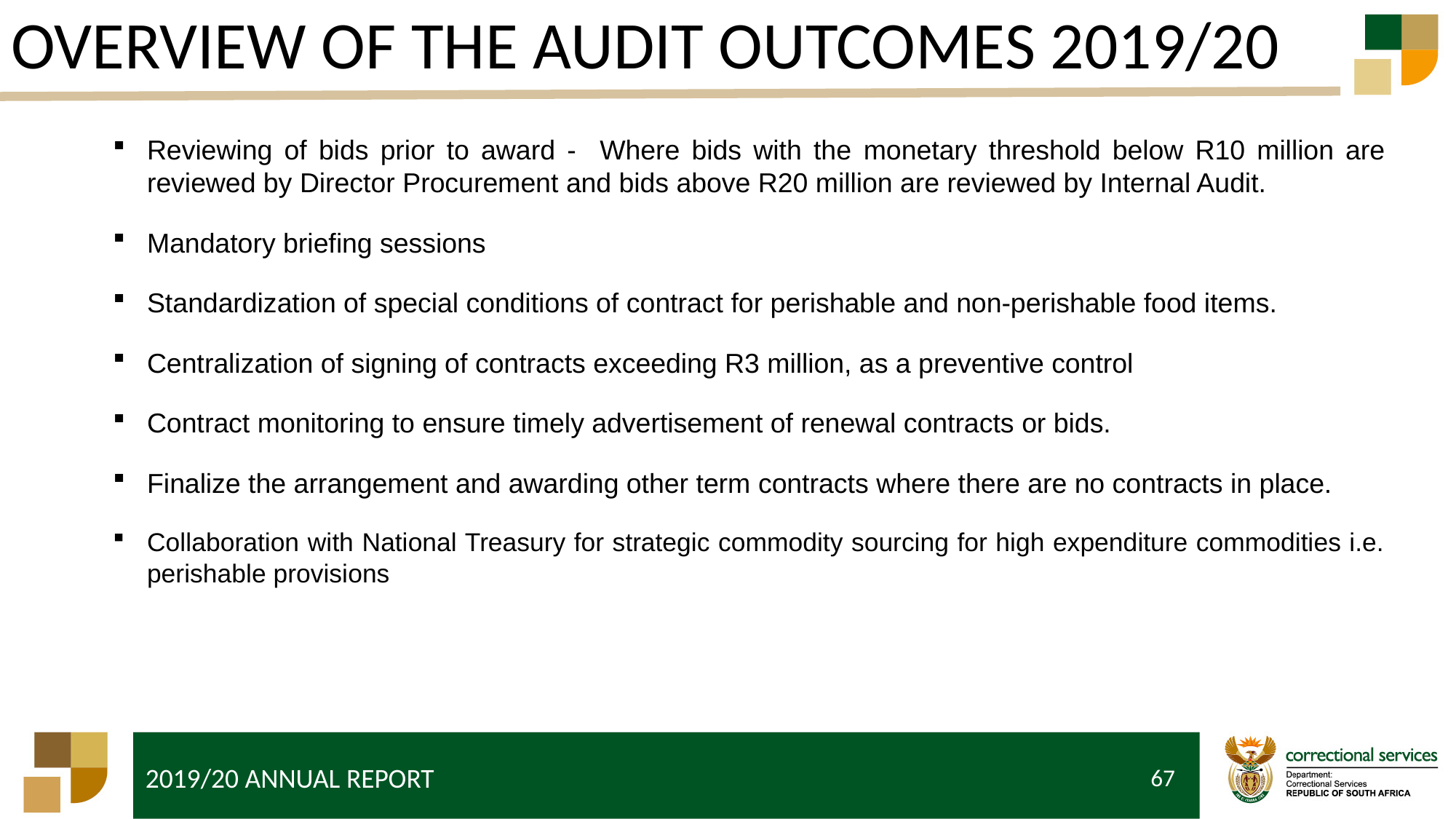

# OVERVIEW OF THE AUDIT OUTCOMES 2019/20
Reviewing of bids prior to award -  Where bids with the monetary threshold below R10 million are reviewed by Director Procurement and bids above R20 million are reviewed by Internal Audit.
Mandatory briefing sessions
Standardization of special conditions of contract for perishable and non-perishable food items.
Centralization of signing of contracts exceeding R3 million, as a preventive control
Contract monitoring to ensure timely advertisement of renewal contracts or bids.
Finalize the arrangement and awarding other term contracts where there are no contracts in place.
Collaboration with National Treasury for strategic commodity sourcing for high expenditure commodities i.e. perishable provisions

67